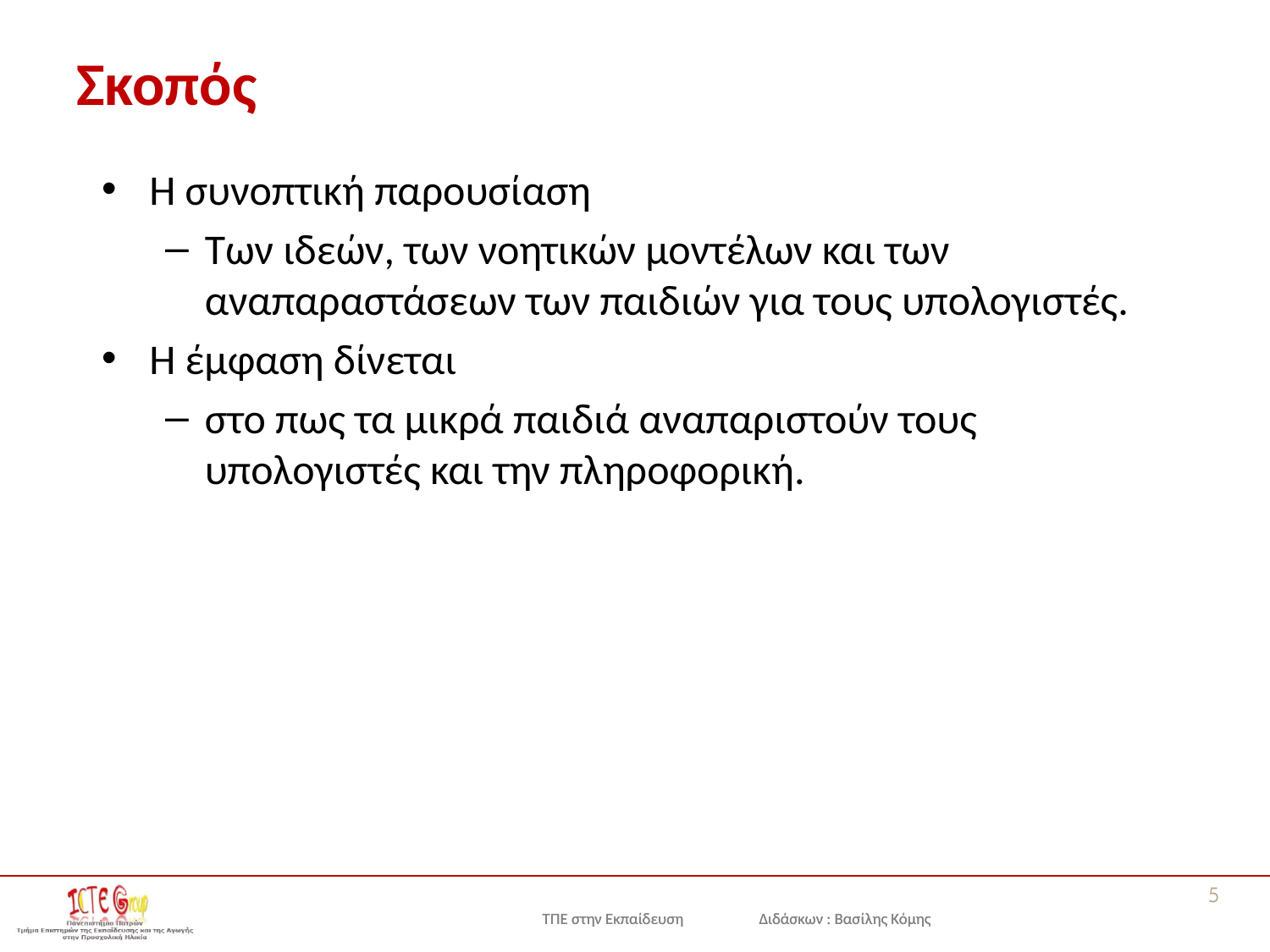

# Σκοπός
Η συνοπτική παρουσίαση
Των ιδεών, των νοητικών μοντέλων και των αναπαραστάσεων των παιδιών για τους υπολογιστές.
Η έμφαση δίνεται
στο πως τα μικρά παιδιά αναπαριστούν τους υπολογιστές και την πληροφορική.

5